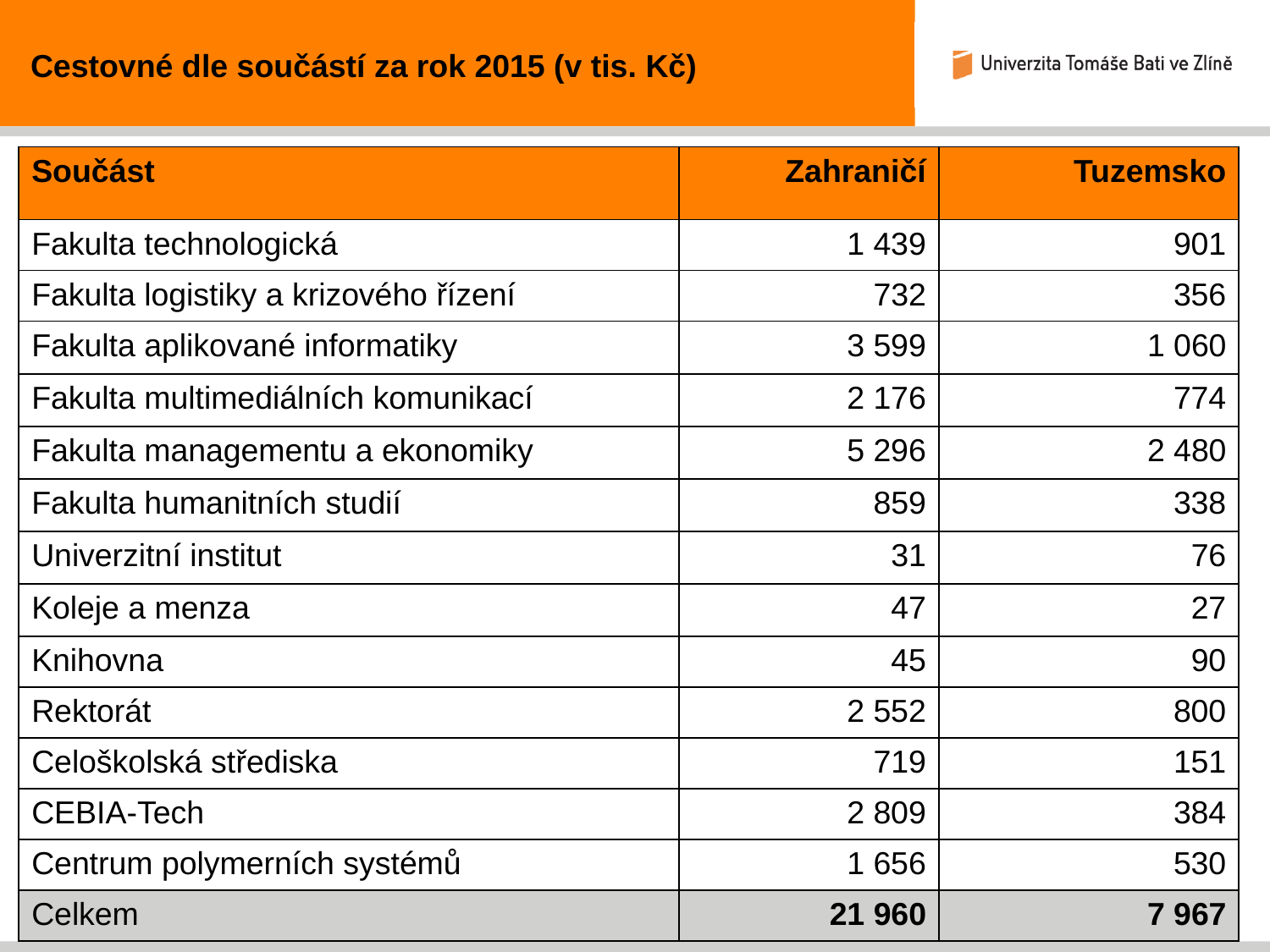

Cestovné dle součástí za rok 2015 (v tis. Kč)
| Součást | Zahraničí | Tuzemsko |
| --- | --- | --- |
| Fakulta technologická | 1 439 | 901 |
| Fakulta logistiky a krizového řízení | 732 | 356 |
| Fakulta aplikované informatiky | 3 599 | 1 060 |
| Fakulta multimediálních komunikací | 2 176 | 774 |
| Fakulta managementu a ekonomiky | 5 296 | 2 480 |
| Fakulta humanitních studií | 859 | 338 |
| Univerzitní institut | 31 | 76 |
| Koleje a menza | 47 | 27 |
| Knihovna | 45 | 90 |
| Rektorát | 2 552 | 800 |
| Celoškolská střediska | 719 | 151 |
| CEBIA-Tech | 2 809 | 384 |
| Centrum polymerních systémů | 1 656 | 530 |
| Celkem | 21 960 | 7 967 |